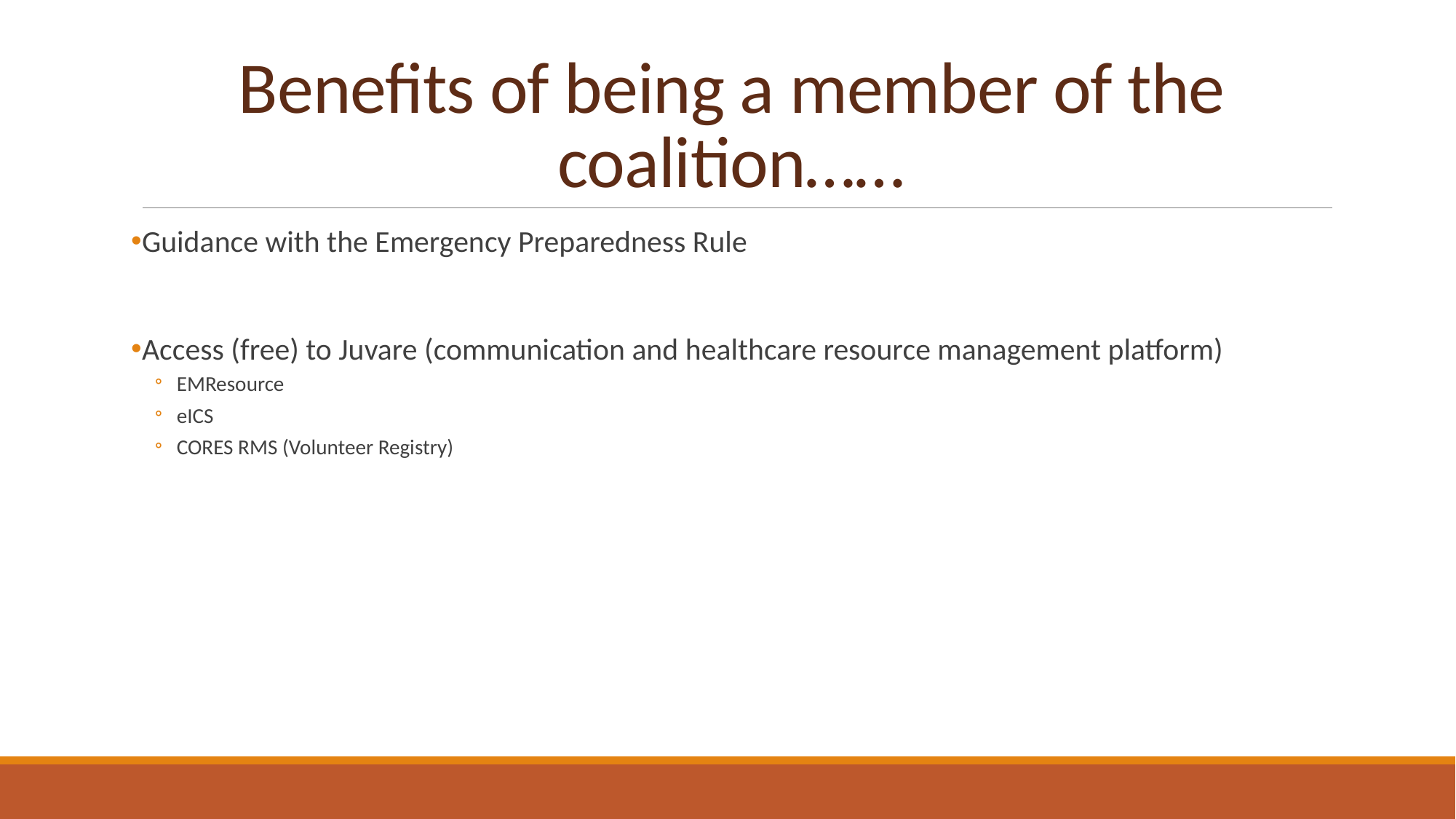

# Benefits of being a member of the coalition……
Guidance with the Emergency Preparedness Rule

Access (free) to Juvare (communication and healthcare resource management platform)
EMResource
eICS
CORES RMS (Volunteer Registry)